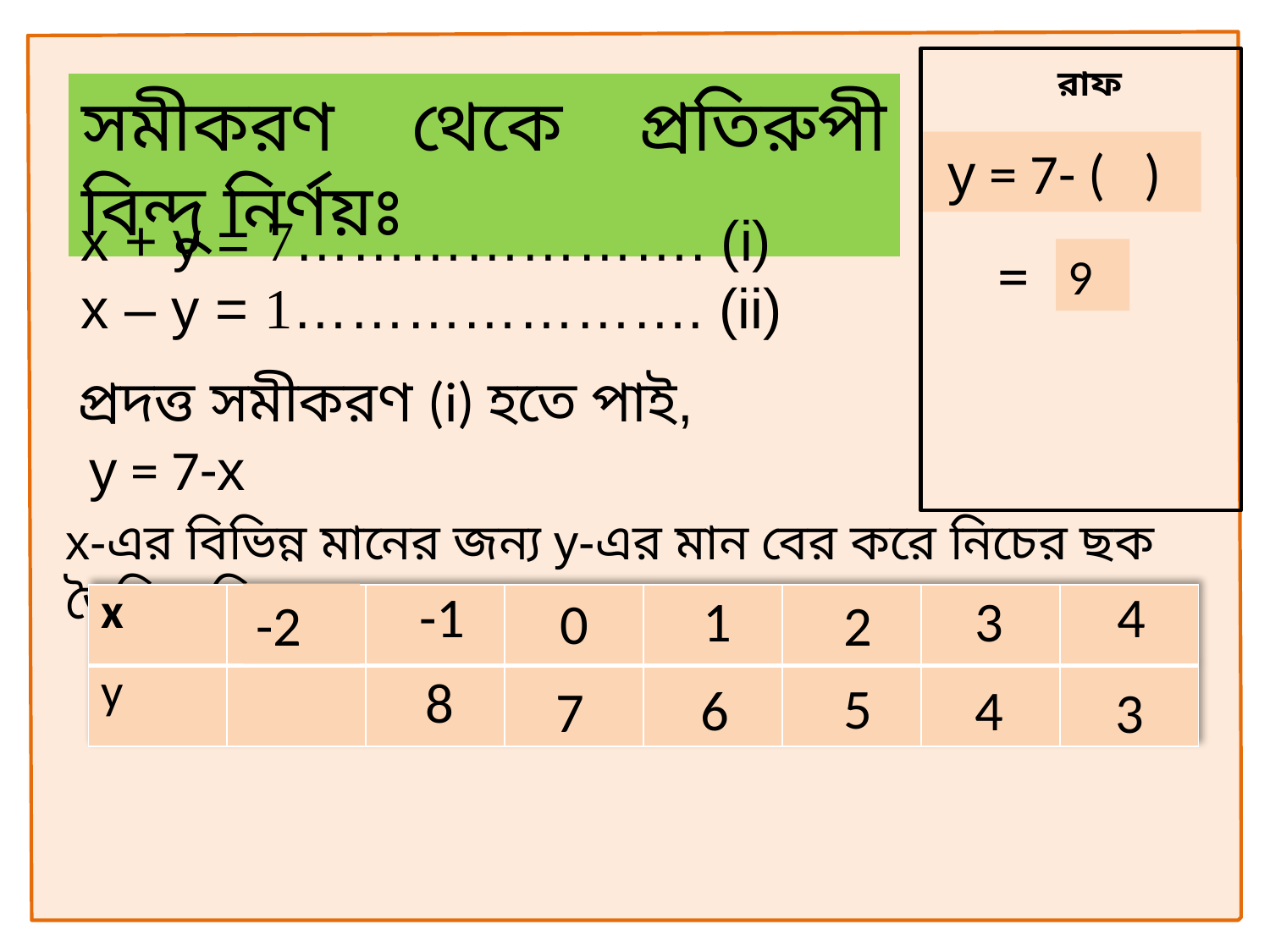

রাফ
সমীকরণ থেকে প্রতিরুপী বিন্দু নির্ণয়ঃ

 y = 7- (   )
x + y = 7…………………. (i)
x – y = 1…………………. (ii)
=
9
প্রদত্ত সমীকরণ (i) হতে পাই,
 y = 7-x
x-এর বিভিন্ন মানের জন্য y-এর মান বের করে নিচের ছক তৈরি করিঃ
-1
4
-2
1
3
0
2
-2
| x |  |  |  |  |  |  |  |
| --- | --- | --- | --- | --- | --- | --- | --- |
| y |  |  |  |  |  |  |  |
8
5
6
4
7
3